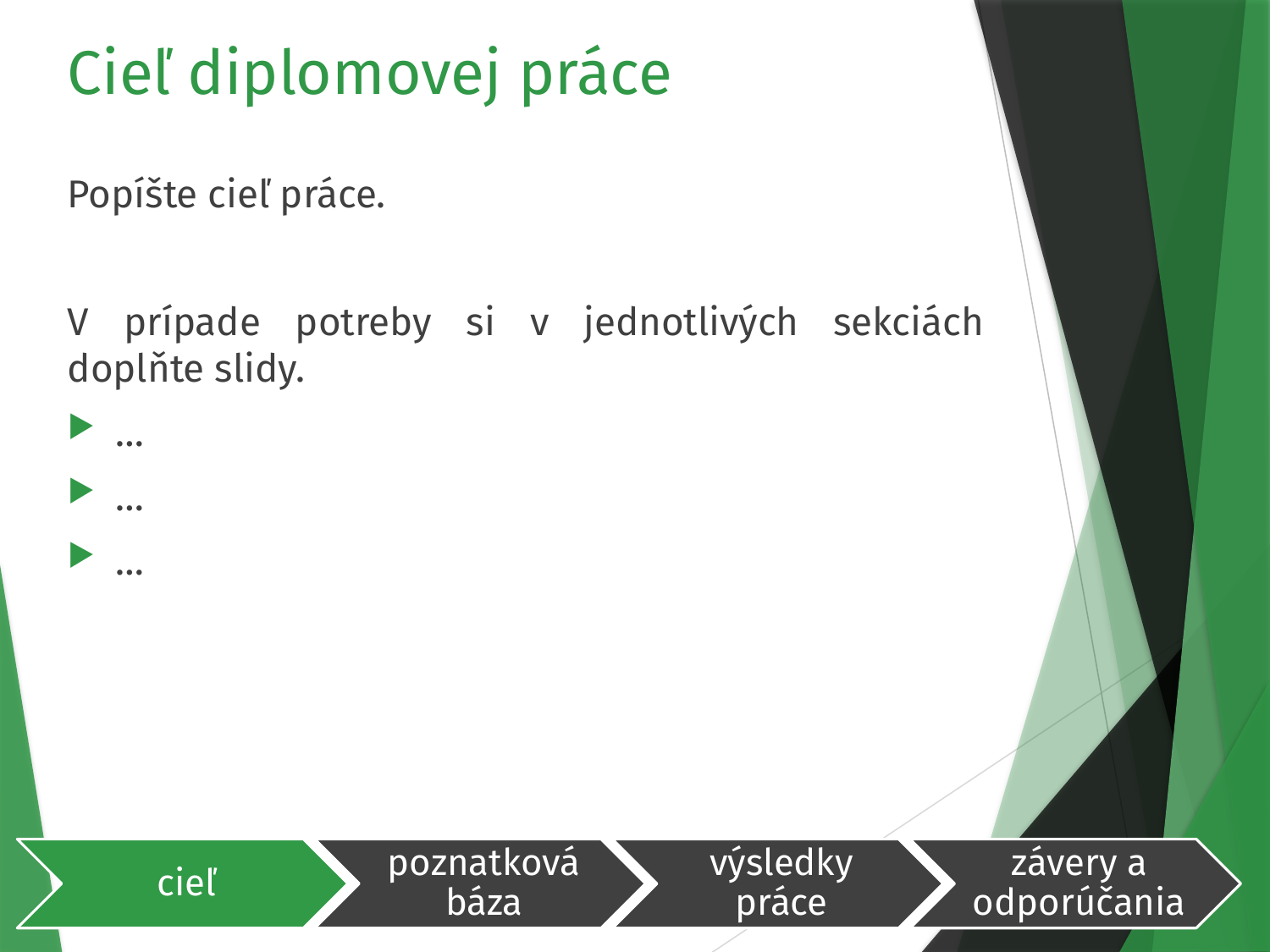

# Cieľ diplomovej práce
Popíšte cieľ práce.

V prípade potreby si v jednotlivých sekciách doplňte slidy.
…
…
…
cieľ
poznatková báza
výsledky práce
závery a odporúčania